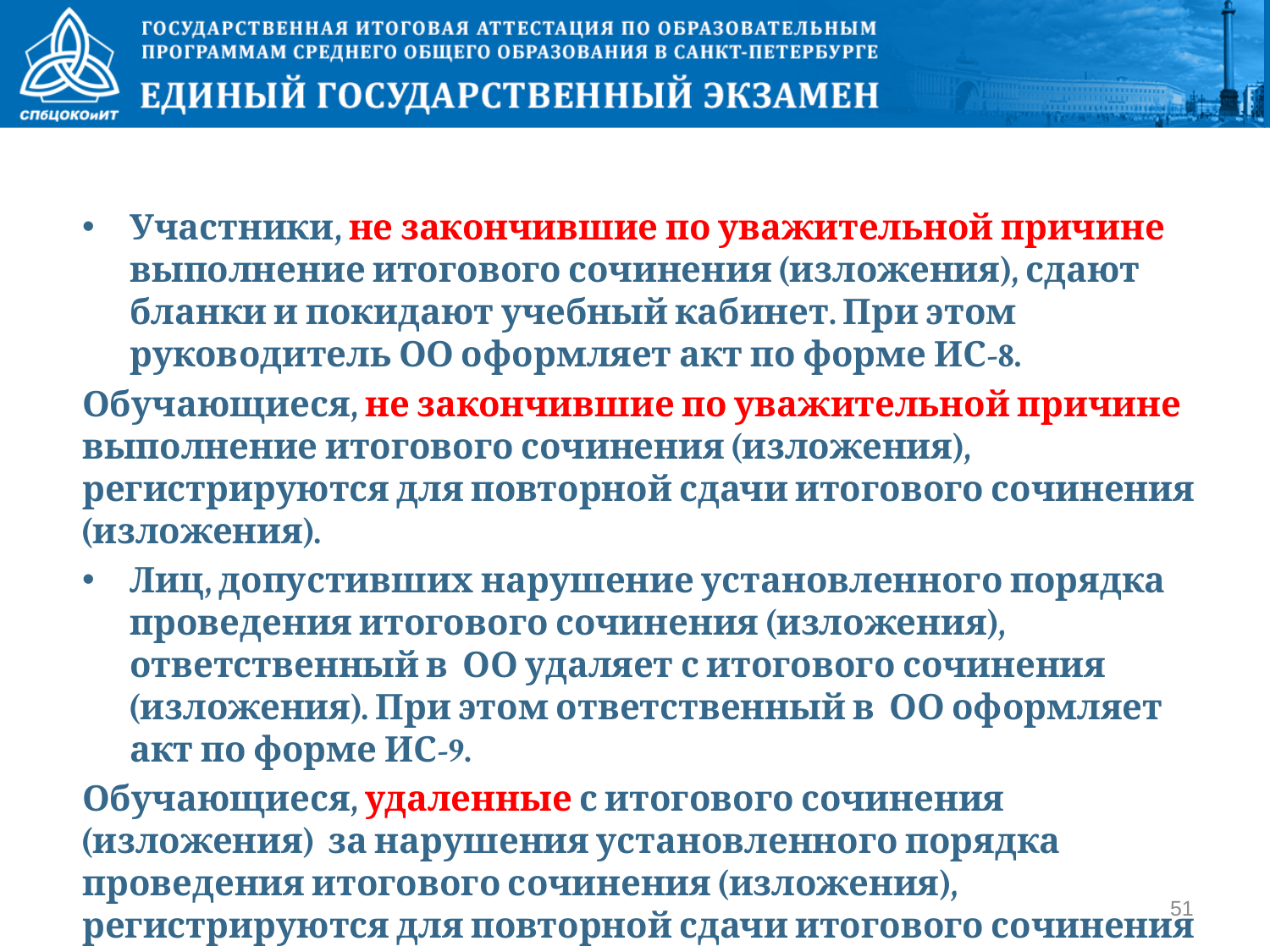

Участники, не закончившие по уважительной причине выполнение итогового сочинения (изложения), сдают бланки и покидают учебный кабинет. При этом руководитель ОО оформляет акт по форме ИС-8.
Обучающиеся, не закончившие по уважительной причине выполнение итогового сочинения (изложения), регистрируются для повторной сдачи итогового сочинения (изложения).
Лиц, допустивших нарушение установленного порядка проведения итогового сочинения (изложения), ответственный в  ОО удаляет с итогового сочинения (изложения). При этом ответственный в  ОО оформляет акт по форме ИС-9.
Обучающиеся, удаленные с итогового сочинения (изложения)  за нарушения установленного порядка проведения итогового сочинения (изложения), регистрируются для повторной сдачи итогового сочинения (изложения).

51